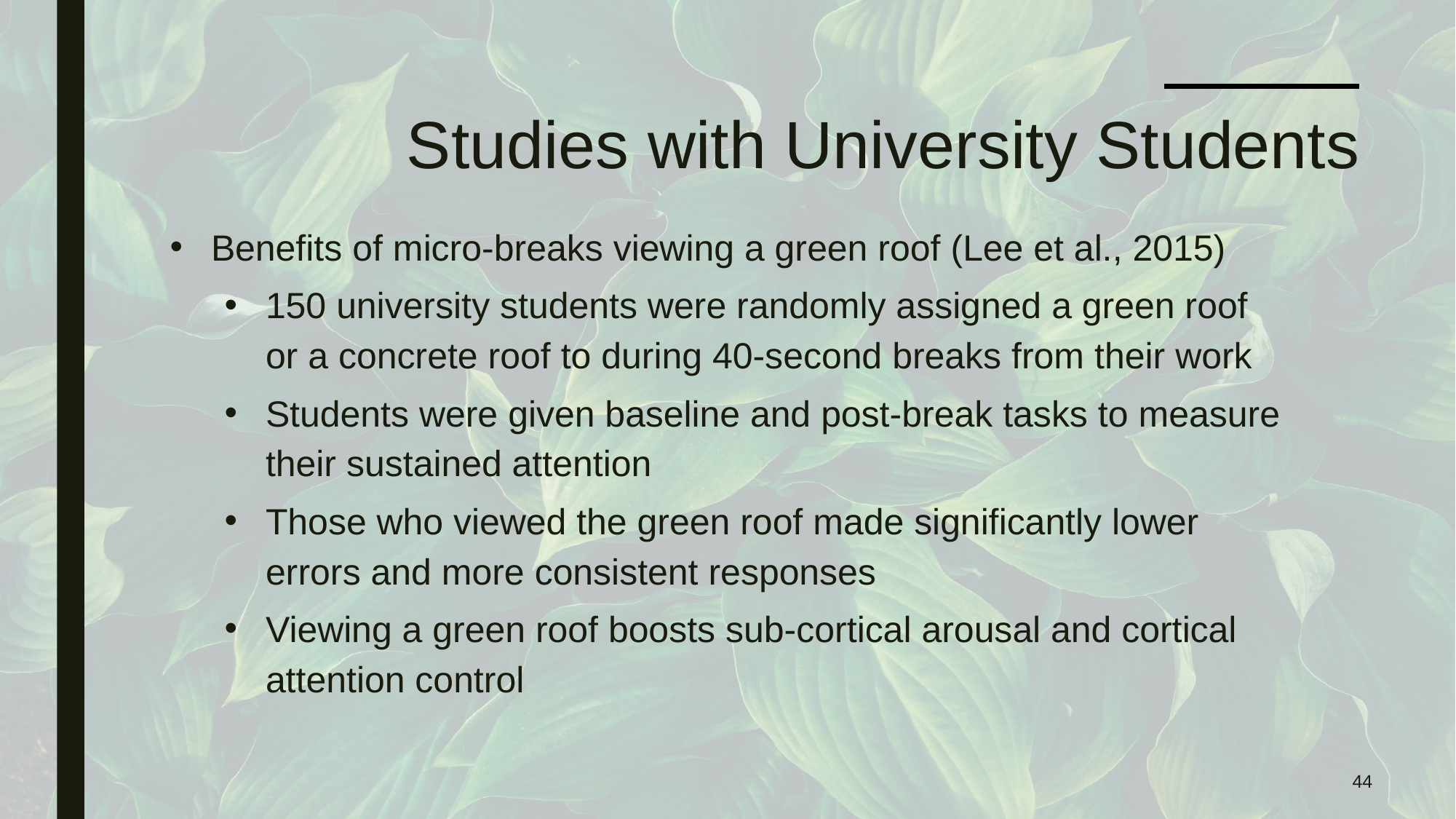

# Studies with University Students
Benefits of micro-breaks viewing a green roof (Lee et al., 2015)
150 university students were randomly assigned a green roof or a concrete roof to during 40-second breaks from their work
Students were given baseline and post-break tasks to measure their sustained attention
Those who viewed the green roof made significantly lower errors and more consistent responses
Viewing a green roof boosts sub-cortical arousal and cortical attention control
44